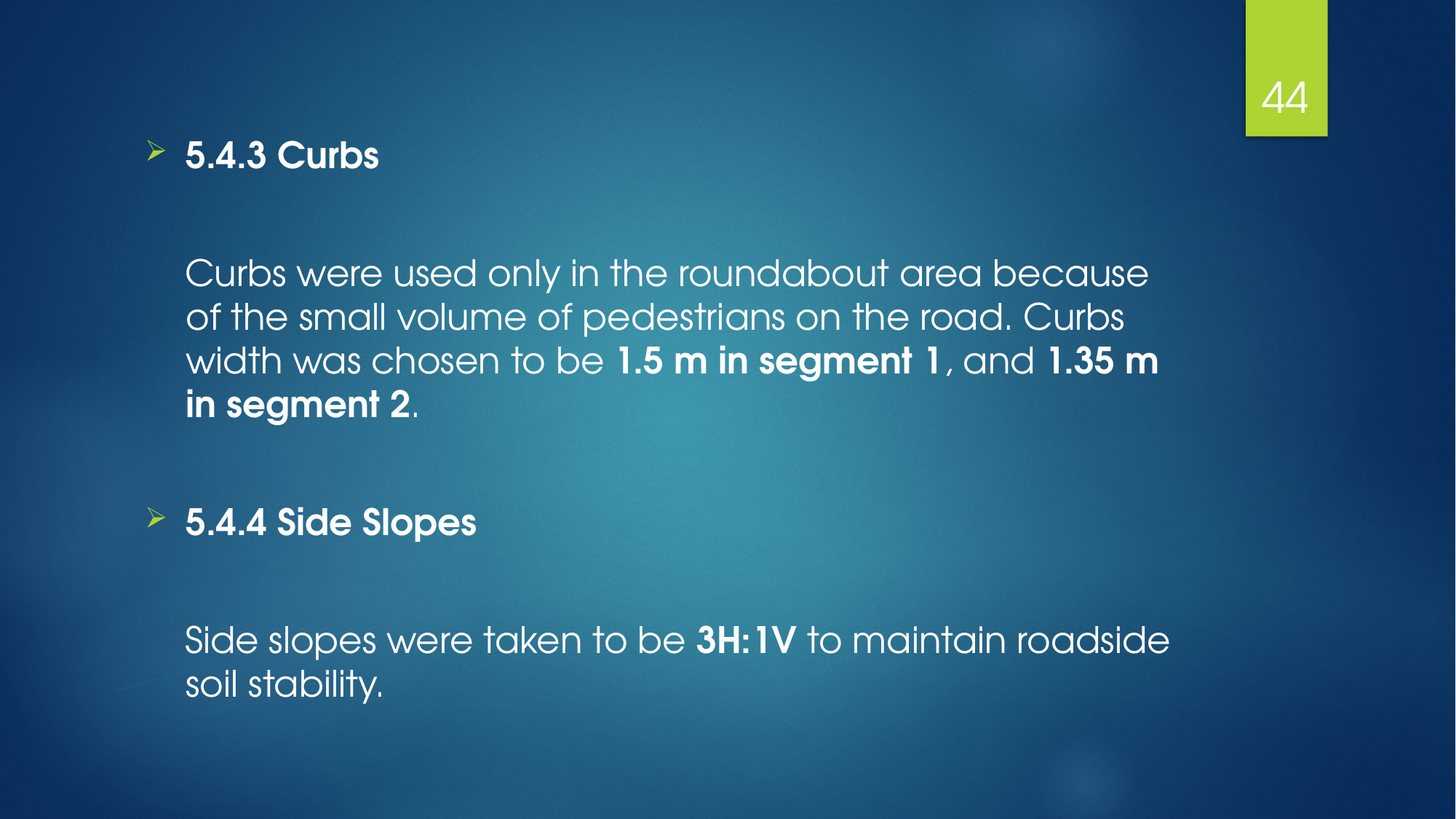

44
5.4.3 Curbs

    Curbs were used only in the roundabout area because of the small volume of pedestrians on the road. Curbs width was chosen to be 1.5 m in segment 1, and 1.35 m in segment 2.

5.4.4 Side Slopes

    Side slopes were taken to be 3H:1V to maintain roadside soil stability.